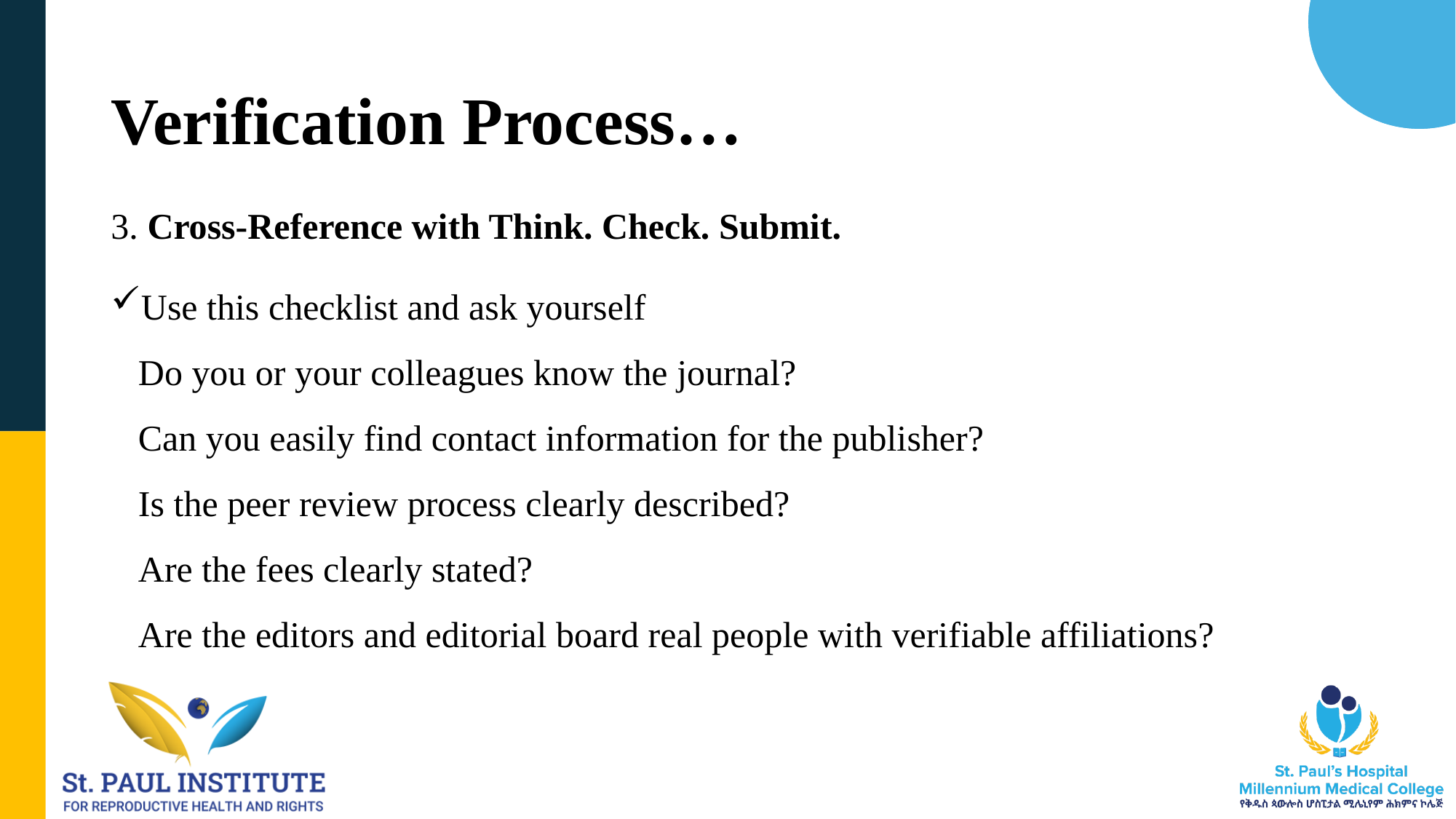

# Verification Process…
3. Cross-Reference with Think. Check. Submit.
Use this checklist and ask yourself
Do you or your colleagues know the journal?
Can you easily find contact information for the publisher?
Is the peer review process clearly described?
Are the fees clearly stated?
Are the editors and editorial board real people with verifiable affiliations?